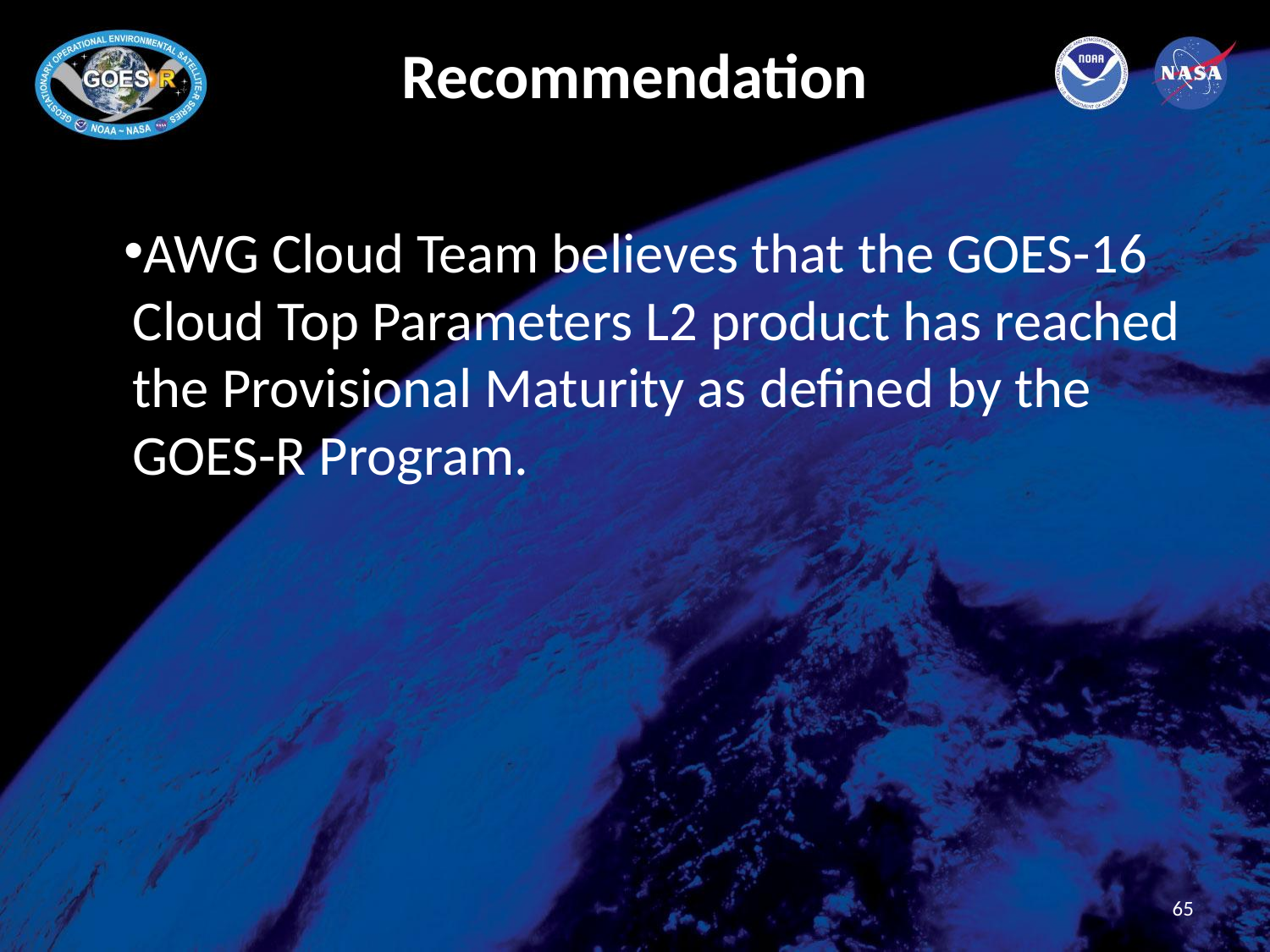

# Recommendation
AWG Cloud Team believes that the GOES-16 Cloud Top Parameters L2 product has reached the Provisional Maturity as defined by the GOES-R Program.

65